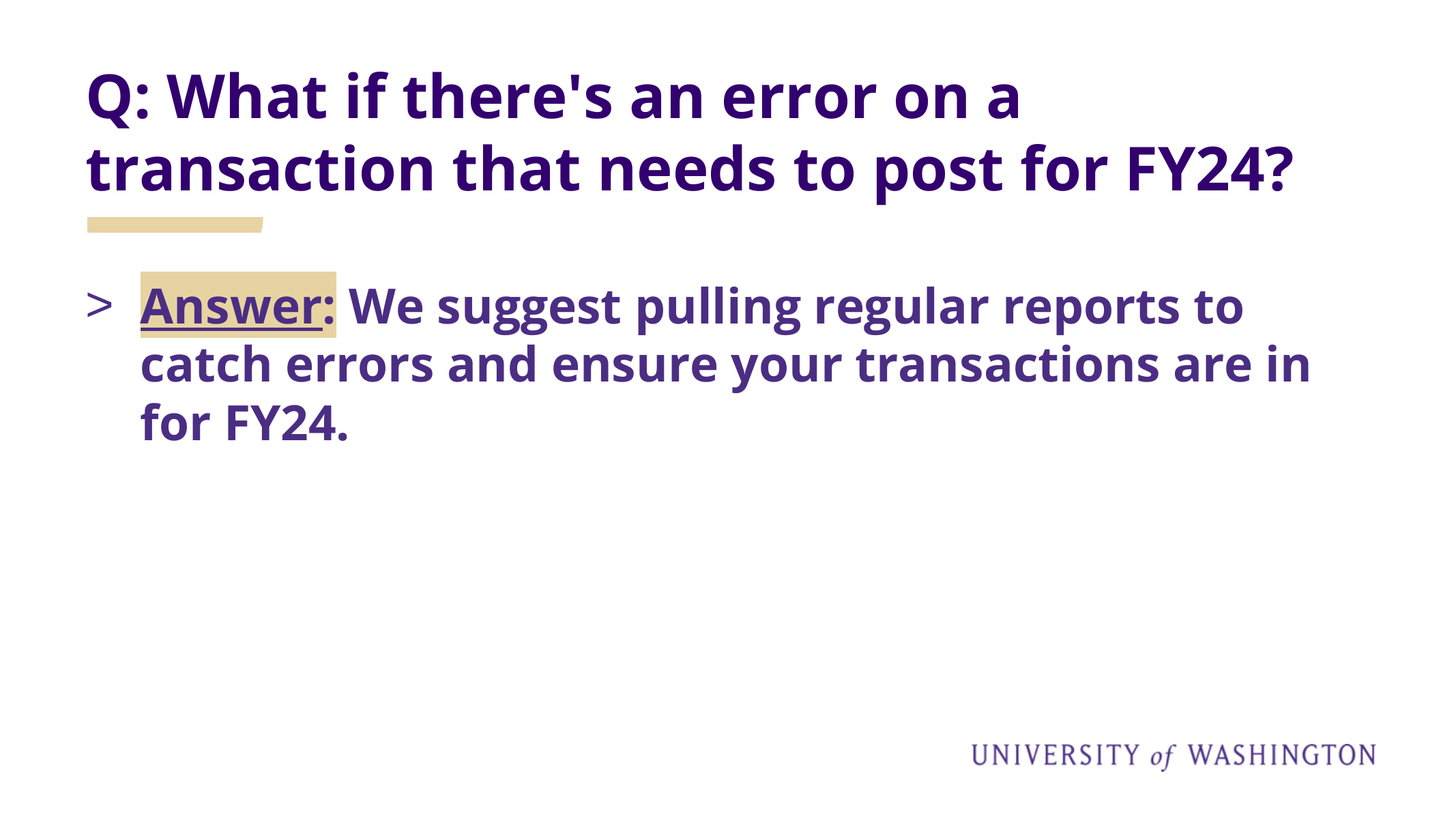

# Q: What if there's an error on a transaction that needs to post for FY24?
Answer: We suggest pulling regular reports to catch errors and ensure your transactions are in for FY24.